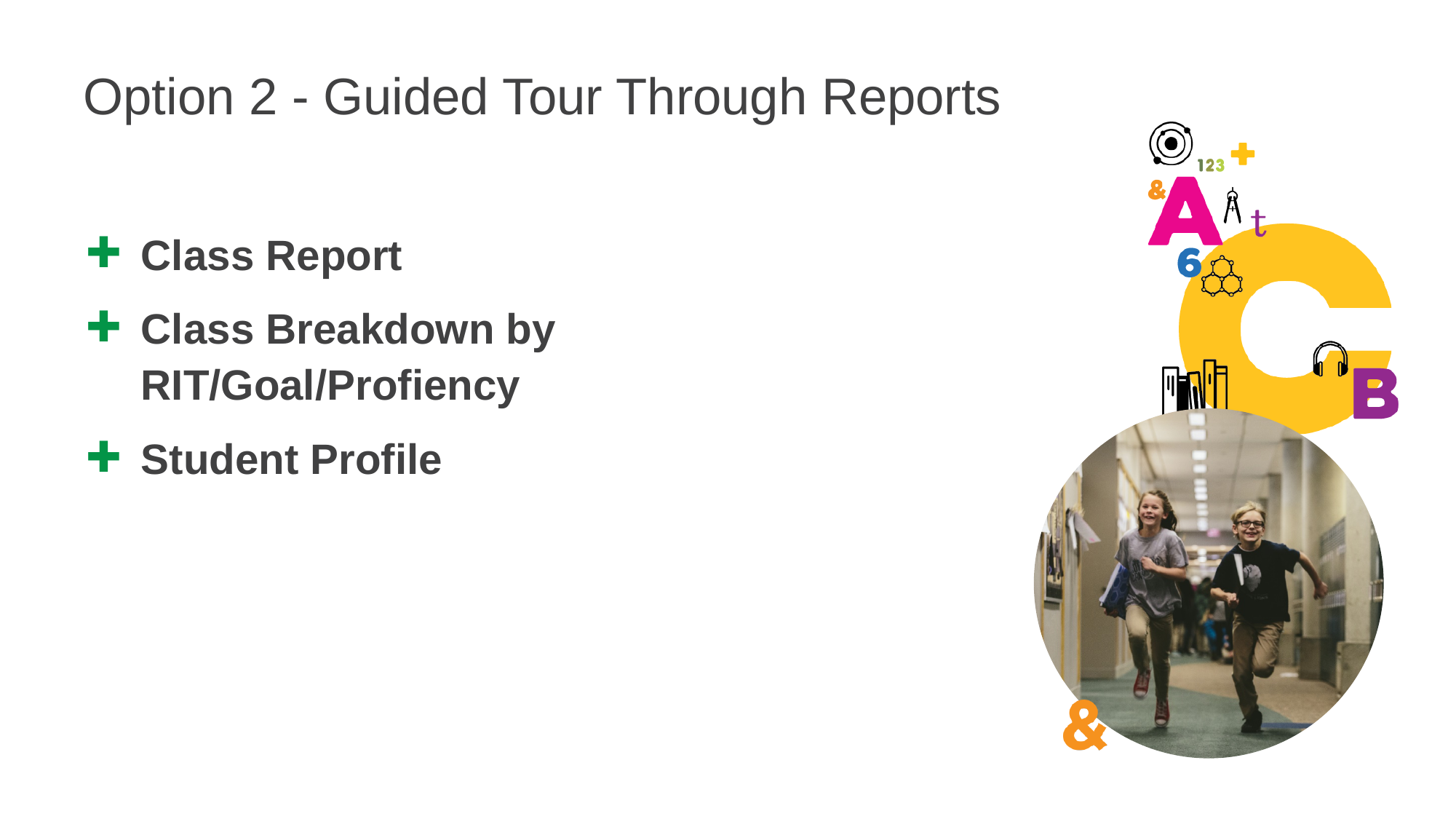

# Option 2 - Guided Tour Through Reports
Class Report
Class Breakdown by RIT/Goal/Profiency
Student Profile